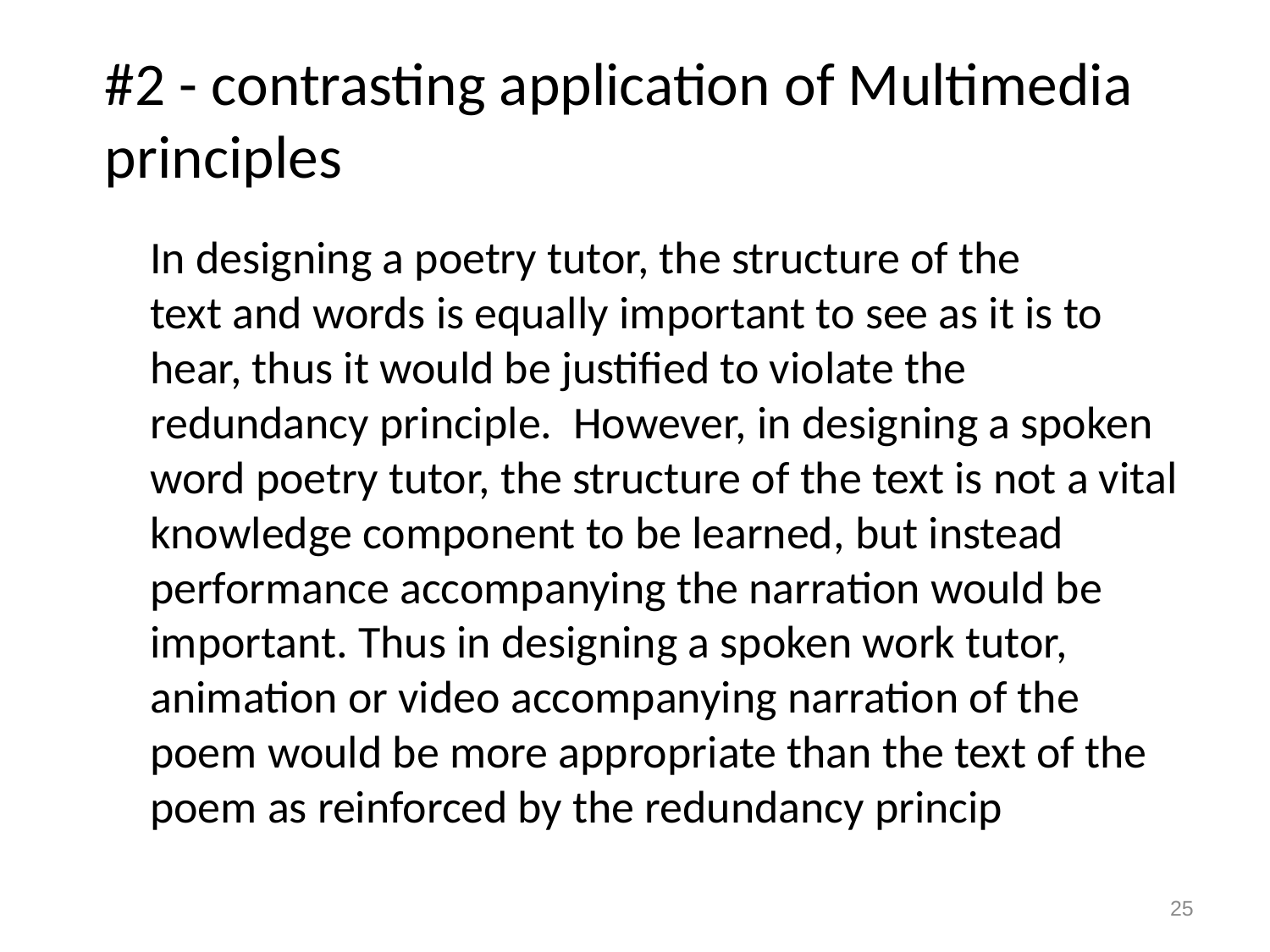

# #2 - contrasting application of Multimedia principles
	In designing a poetry tutor, the structure of the text and words is equally important to see as it is to hear, thus it would be justified to violate the redundancy principle.  However, in designing a spoken word poetry tutor, the structure of the text is not a vital knowledge component to be learned, but instead performance accompanying the narration would be important. Thus in designing a spoken work tutor, animation or video accompanying narration of the poem would be more appropriate than the text of the poem as reinforced by the redundancy princip

25